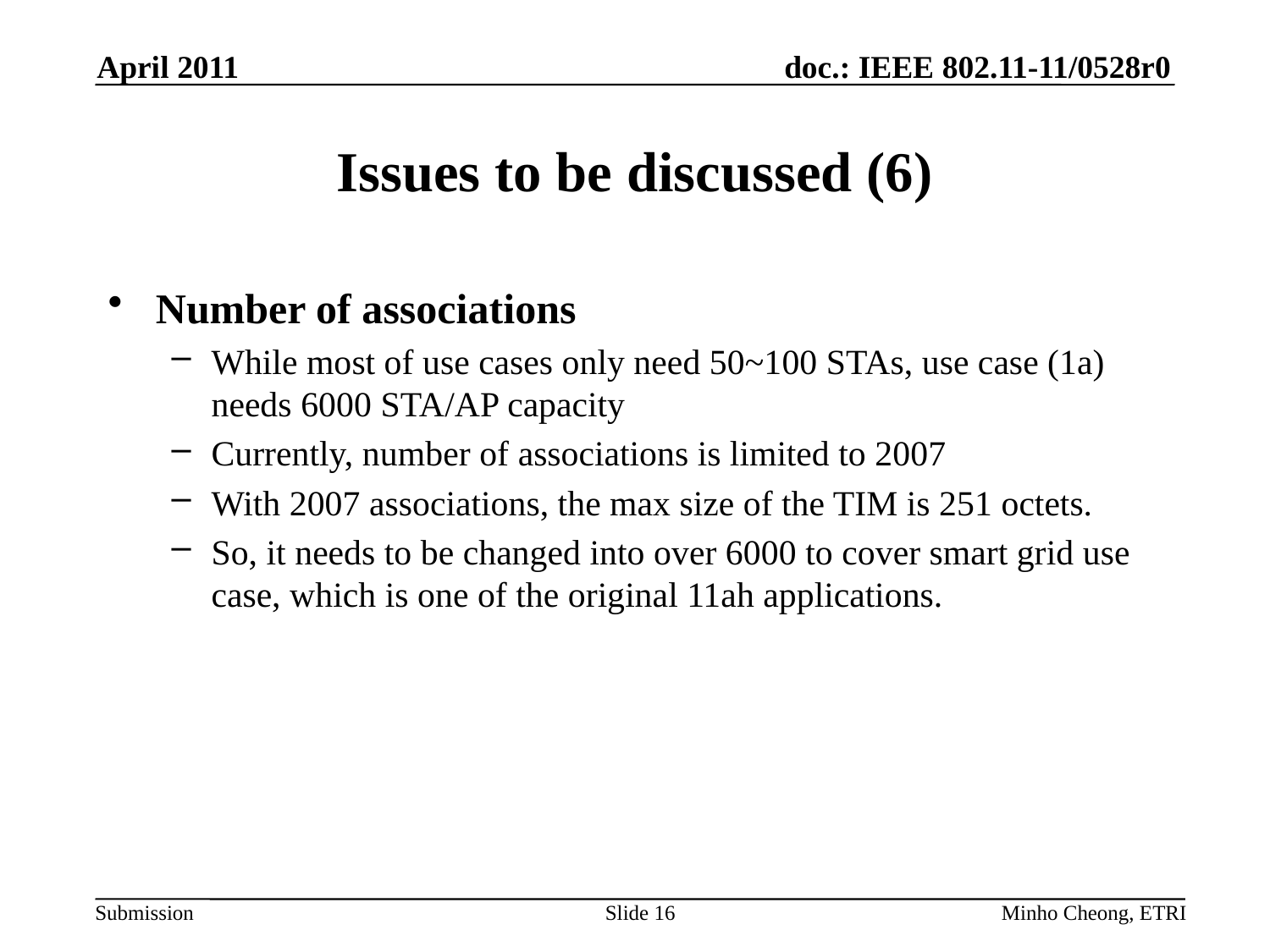

April 2011
# Issues to be discussed (6)
Number of associations
While most of use cases only need 50~100 STAs, use case (1a) needs 6000 STA/AP capacity
Currently, number of associations is limited to 2007
With 2007 associations, the max size of the TIM is 251 octets.
So, it needs to be changed into over 6000 to cover smart grid use case, which is one of the original 11ah applications.

Slide 16
Minho Cheong, ETRI